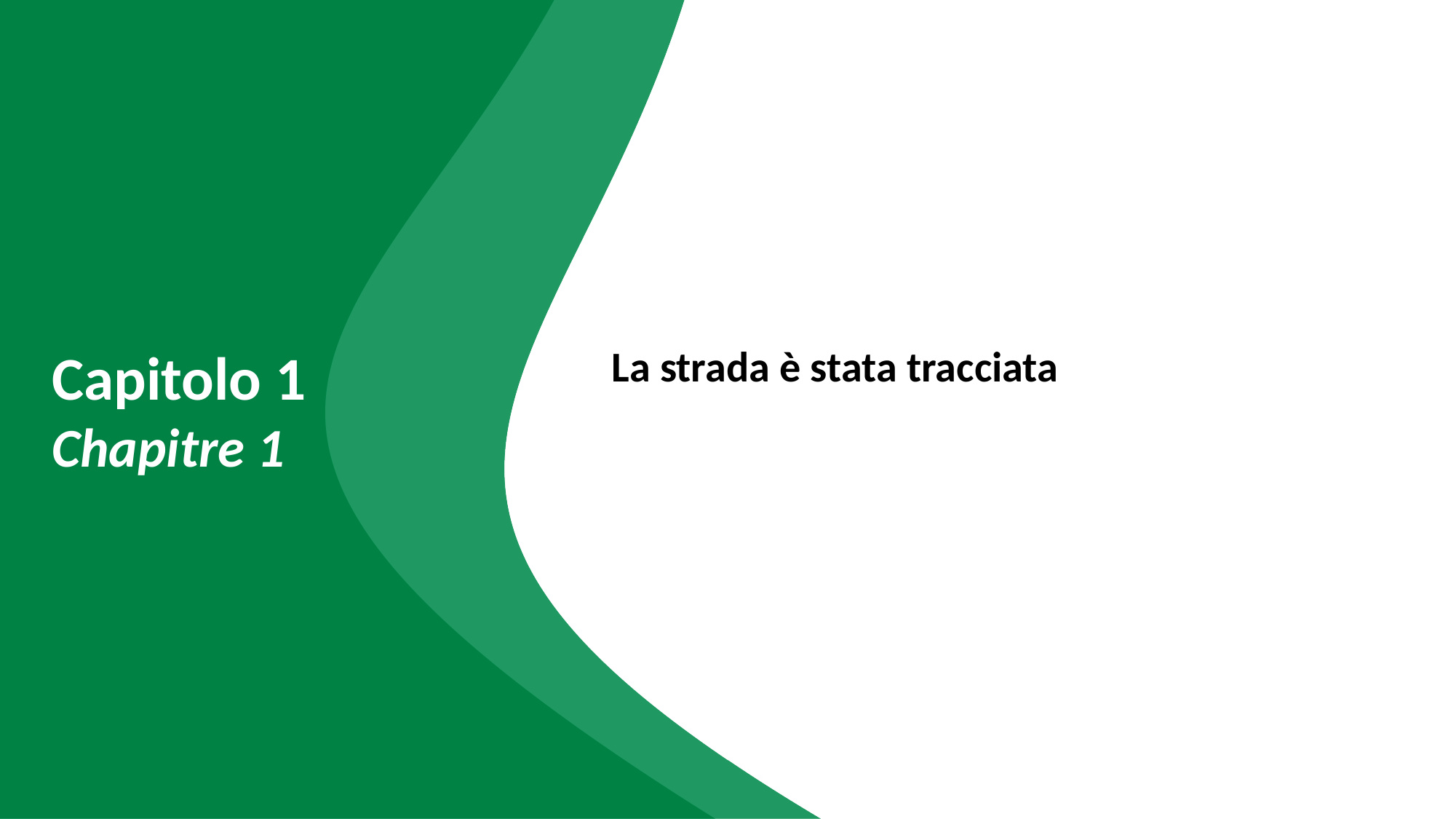

Capitolo 1
Chapitre 1
La strada è stata tracciata